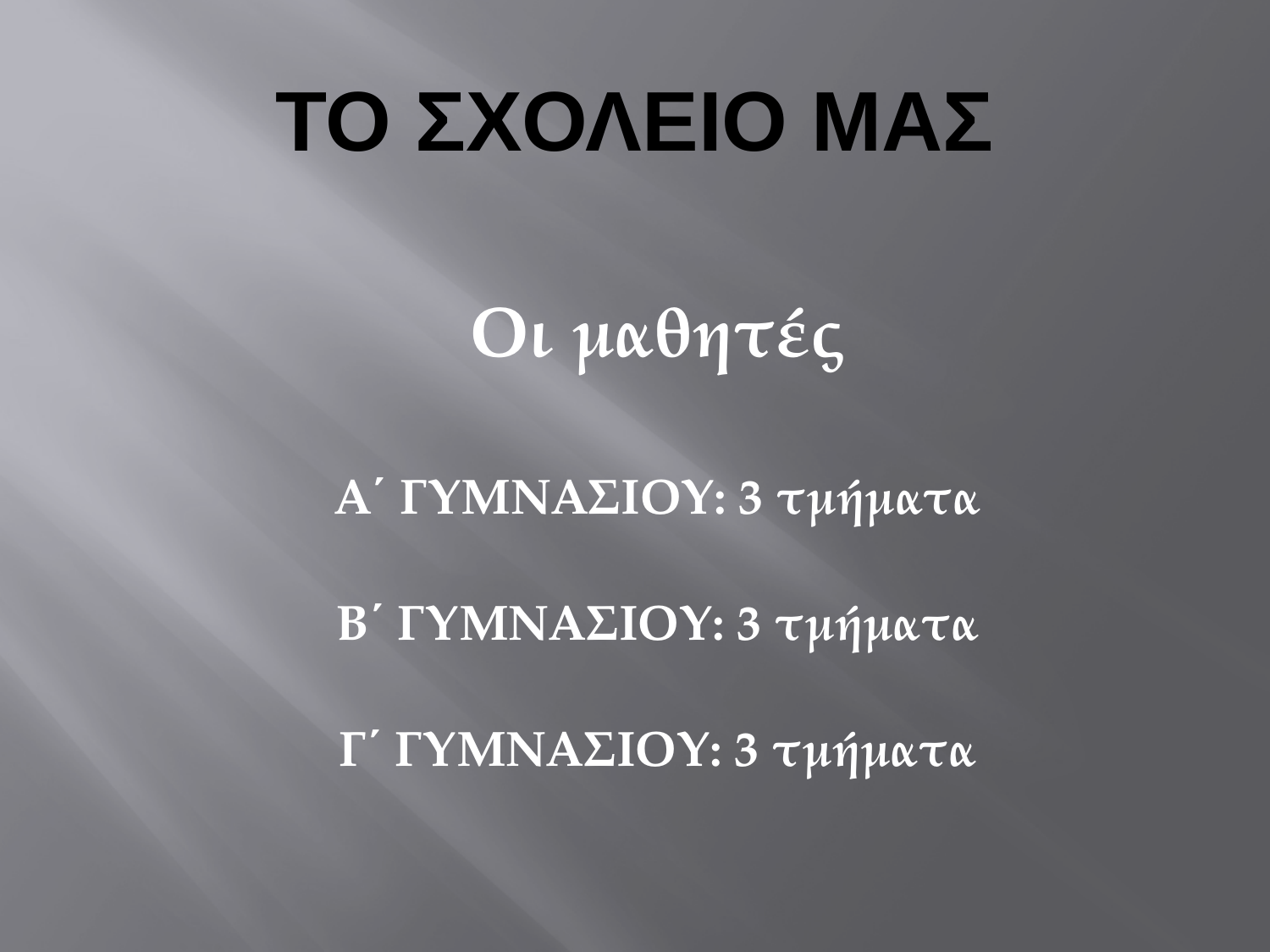

# ΤΟ ΣΧΟΛΕΙΟ ΜΑΣ

Οι μαθητές

Α΄ ΓΥΜΝΑΣΙΟΥ: 3 τμήματα

Β΄ ΓΥΜΝΑΣΙΟΥ: 3 τμήματα

Γ΄ ΓΥΜΝΑΣΙΟΥ: 3 τμήματα